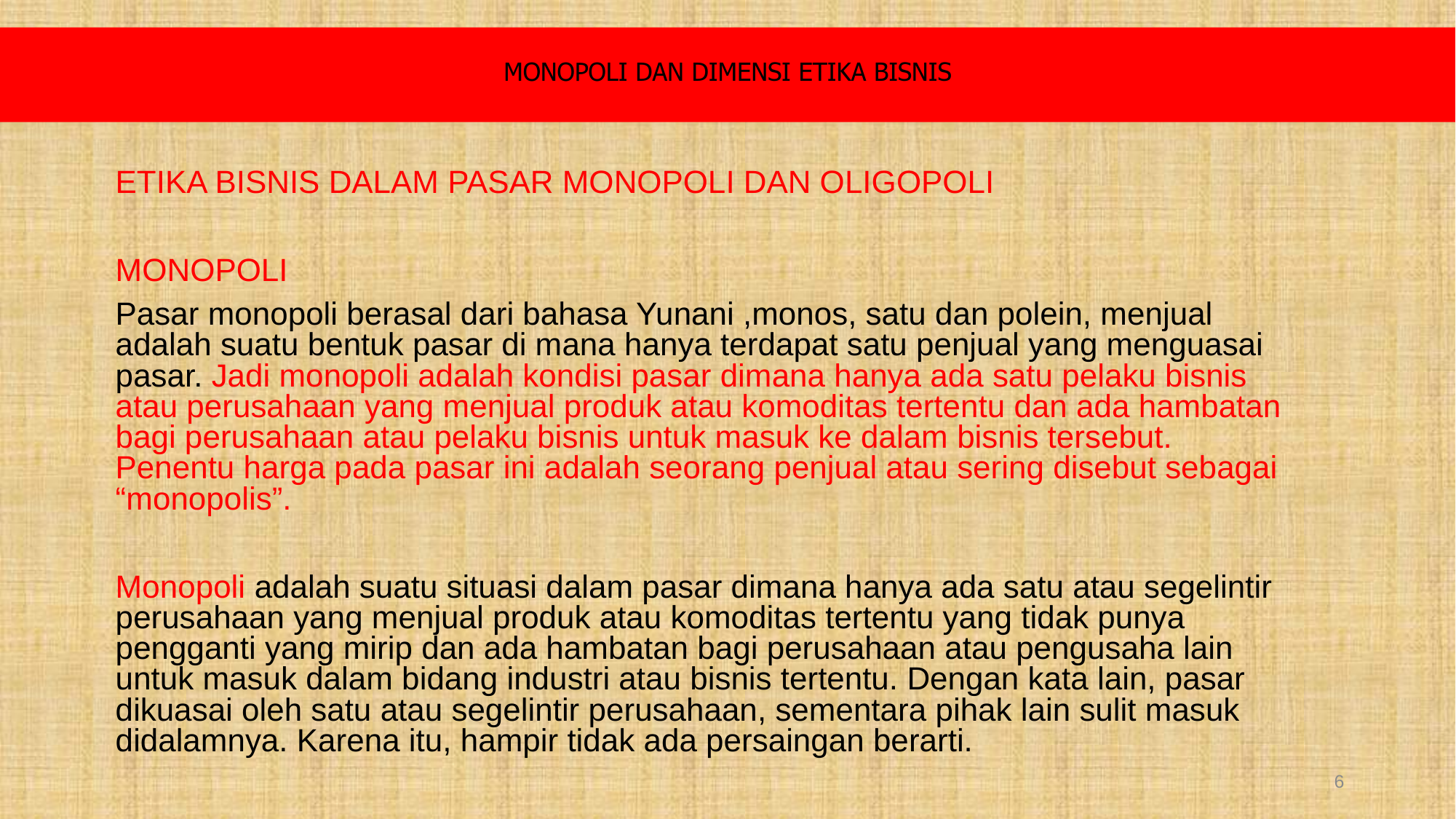

# MONOPOLI DAN DIMENSI ETIKA BISNIS
ETIKA BISNIS DALAM PASAR MONOPOLI DAN OLIGOPOLI

MONOPOLI
Pasar monopoli berasal dari bahasa Yunani ,monos, satu dan polein, menjual adalah suatu bentuk pasar di mana hanya terdapat satu penjual yang menguasai pasar. Jadi monopoli adalah kondisi pasar dimana hanya ada satu pelaku bisnis atau perusahaan yang menjual produk atau komoditas tertentu dan ada hambatan  bagi perusahaan atau pelaku bisnis untuk masuk ke dalam bisnis tersebut. Penentu harga pada pasar ini adalah seorang penjual atau sering disebut sebagai “monopolis”.

Monopoli adalah suatu situasi dalam pasar dimana hanya ada satu atau segelintir perusahaan yang menjual produk atau komoditas tertentu yang tidak punya pengganti yang mirip dan ada hambatan bagi perusahaan atau pengusaha lain untuk masuk dalam bidang industri atau bisnis tertentu. Dengan kata lain, pasar dikuasai oleh satu atau segelintir perusahaan, sementara pihak lain sulit masuk didalamnya. Karena itu, hampir tidak ada persaingan berarti.

6